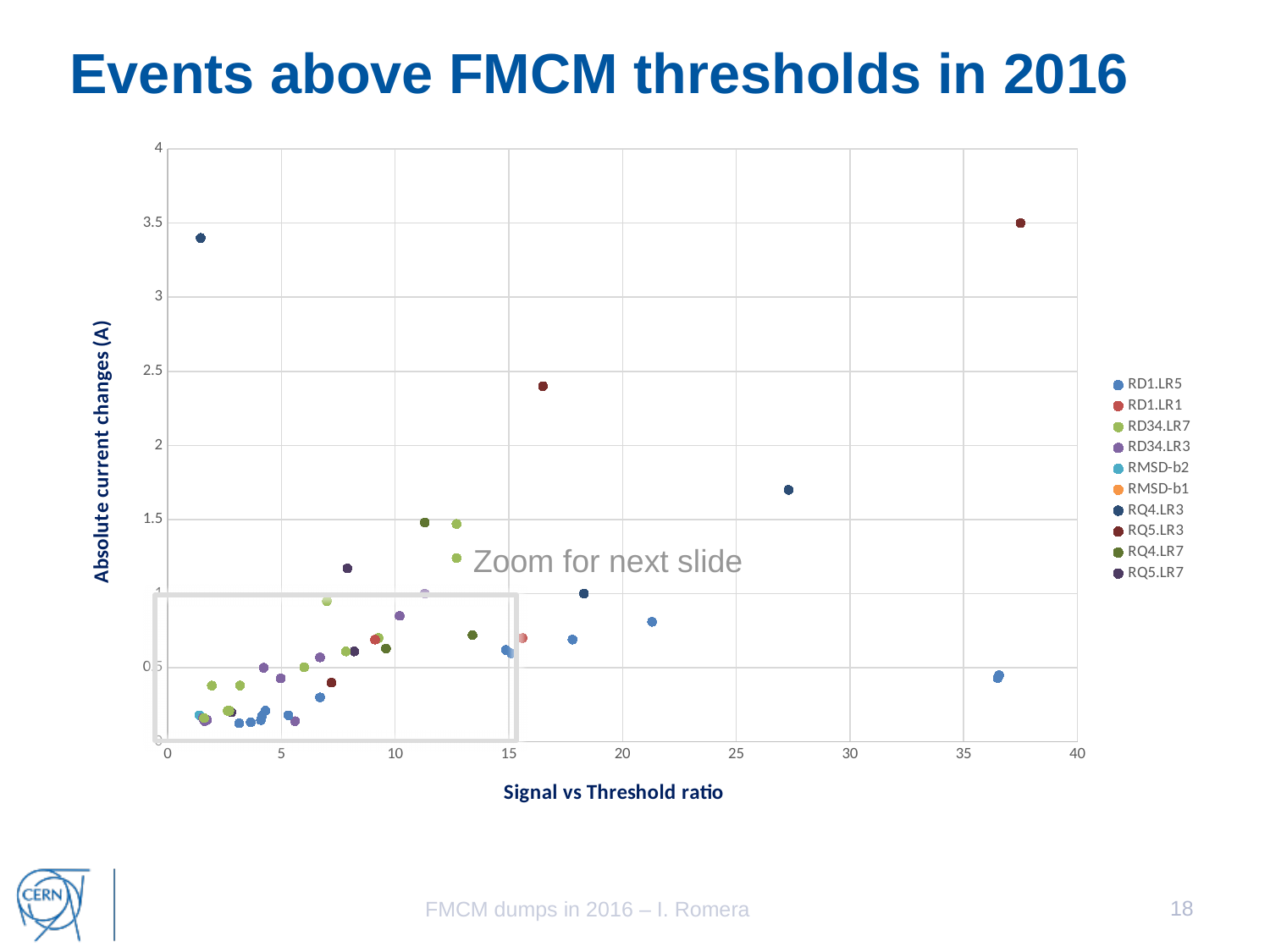

# Events above FMCM thresholds in 2016

### Chart

| Category |  |  |  |  |  |  |  |  |  |  |
|---|---|---|---|---|---|---|---|---|---|---|
Zoom for next slide

18
FMCM dumps in 2016 – I. Romera